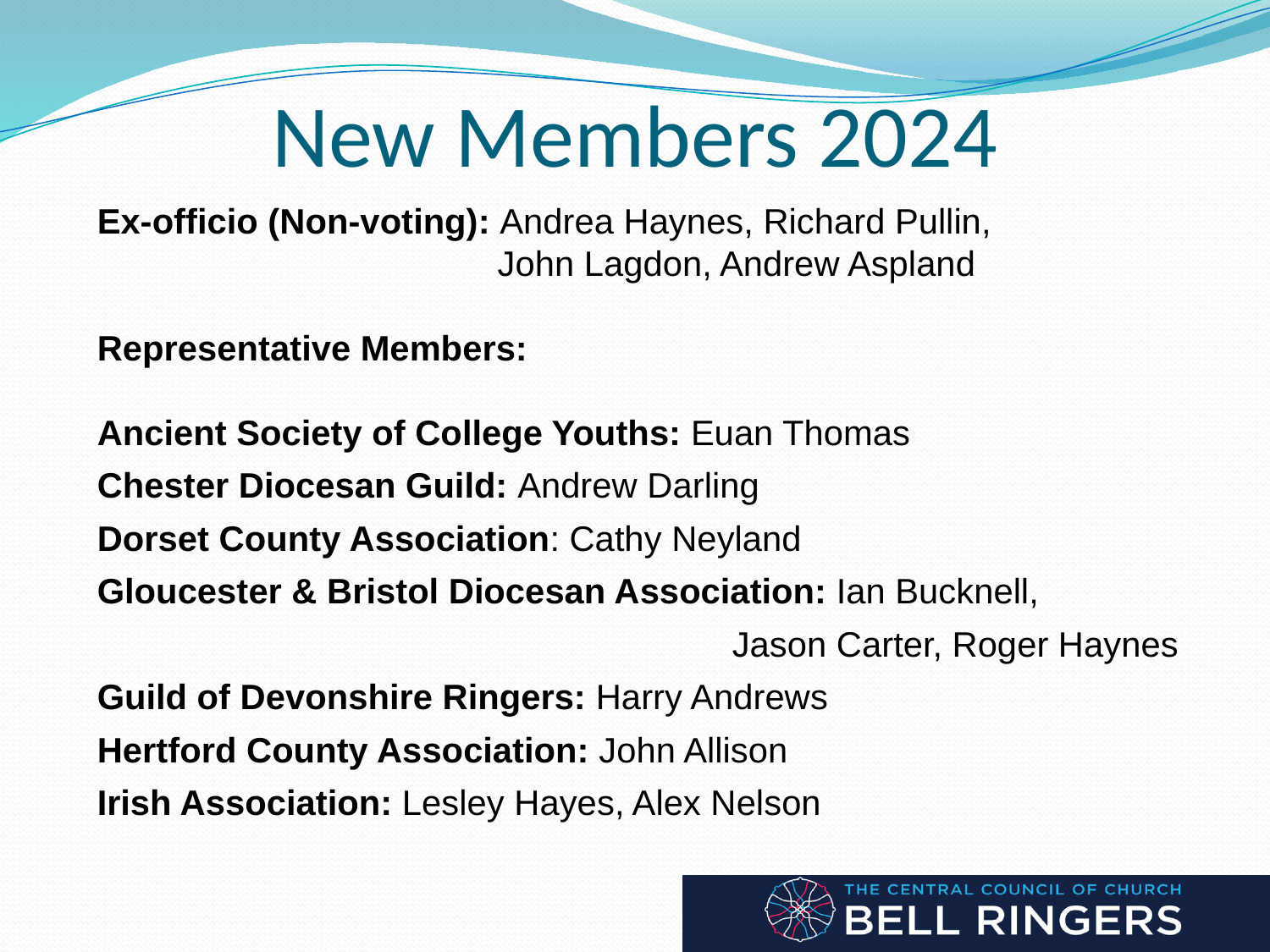

# New Members 2024
Ex-officio (Non-voting): Andrea Haynes, Richard Pullin,
			  John Lagdon, Andrew Aspland

Representative Members:

Ancient Society of College Youths: Euan Thomas
Chester Diocesan Guild: Andrew Darling
Dorset County Association: Cathy Neyland
Gloucester & Bristol Diocesan Association: Ian Bucknell,
					Jason Carter, Roger Haynes
Guild of Devonshire Ringers: Harry Andrews
Hertford County Association: John Allison
Irish Association: Lesley Hayes, Alex Nelson